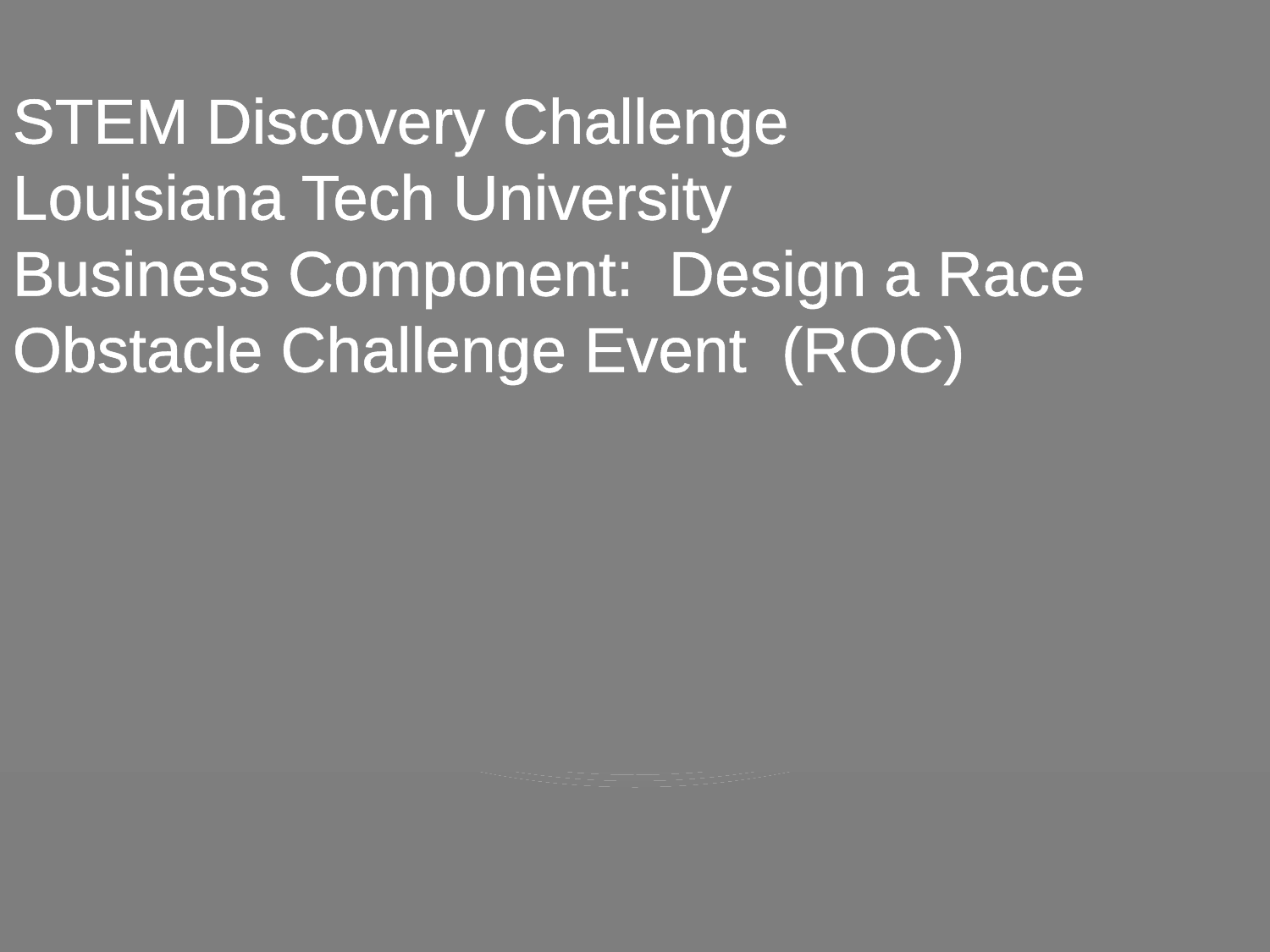

STEM Discovery Challenge
Louisiana Tech University
Business Component:  Design a Race Obstacle Challenge Event  (ROC)